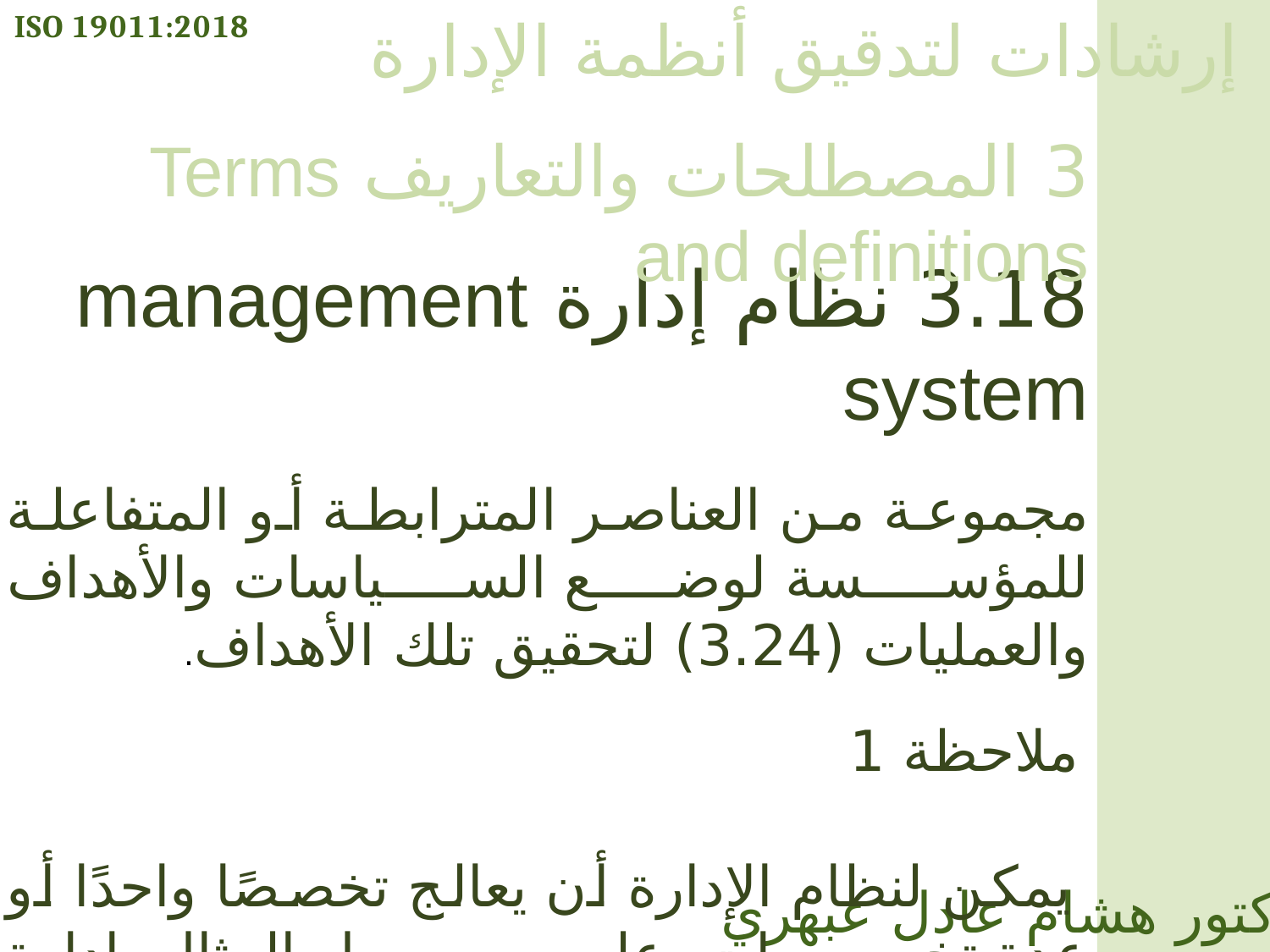

ISO 19011:2018
إرشادات لتدقيق أنظمة الإدارة

3 المصطلحات والتعاريف Terms and definitions
3.18 نظام إدارة management system

مجموعة من العناصر المترابطة أو المتفاعلة للمؤسسة لوضع السياسات والأهداف والعمليات (3.24) لتحقيق تلك الأهداف.

 ملاحظة 1

 يمكن لنظام الإدارة أن يعالج تخصصًا واحدًا أو عدة تخصصات، على سبيل المثال. إدارة الجودة أو الإدارة المالية أو الإدارة البيئية.
الدكتور هشام عادل عبهري